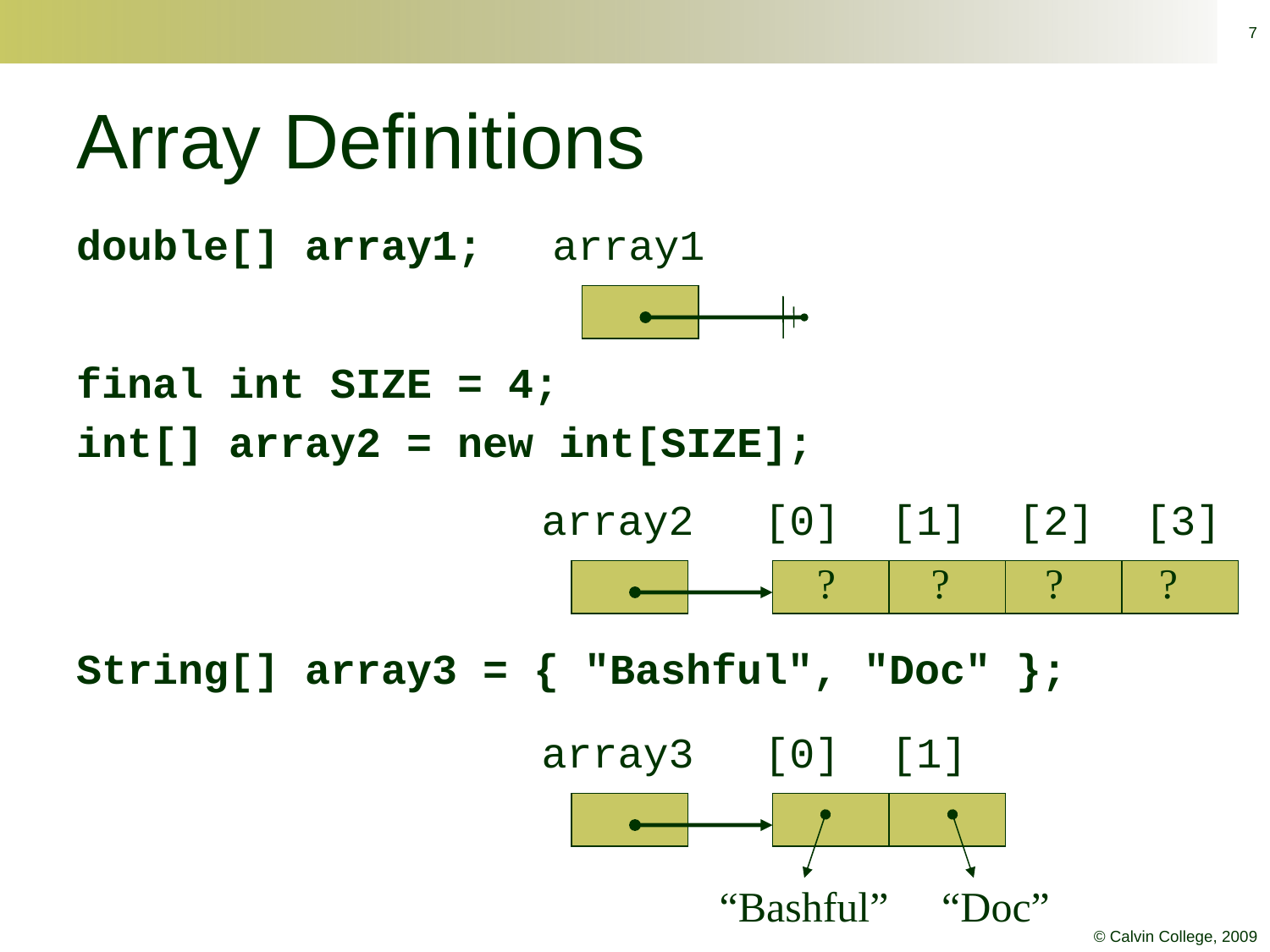

7
# Array Definitions
double[] array1;

final int SIZE = 4;
int[] array2 = new int[SIZE];

String[] array3 = { "Bashful", "Doc" };
array1

array2
[0]  [1]  [2]  [3]
?         ?         ?         ?

array3
[0]  [1]

“Bashful”     “Doc”